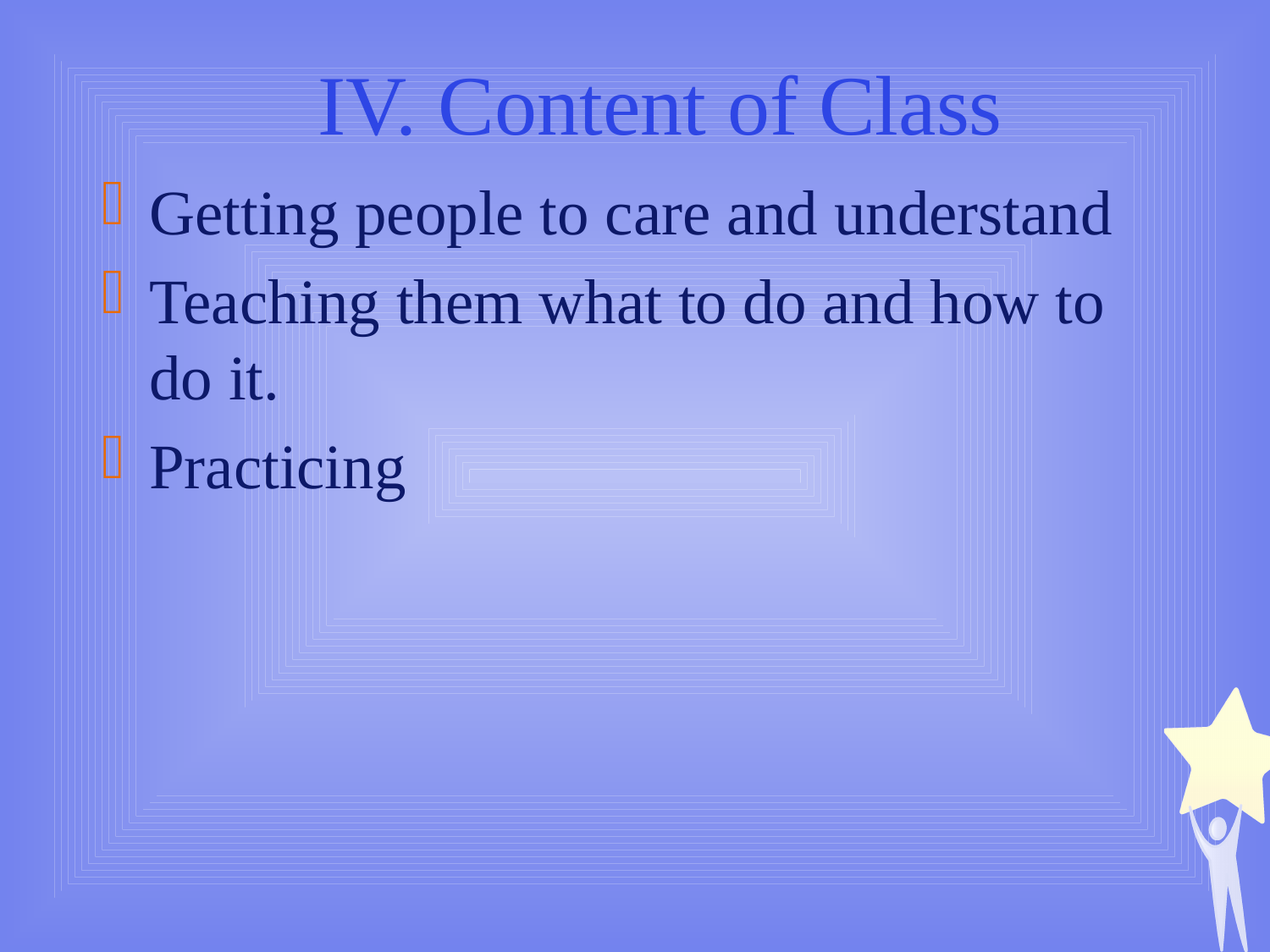

IV. Content of Class
Getting people to care and understand
Teaching them what to do and how to do it.
Practicing